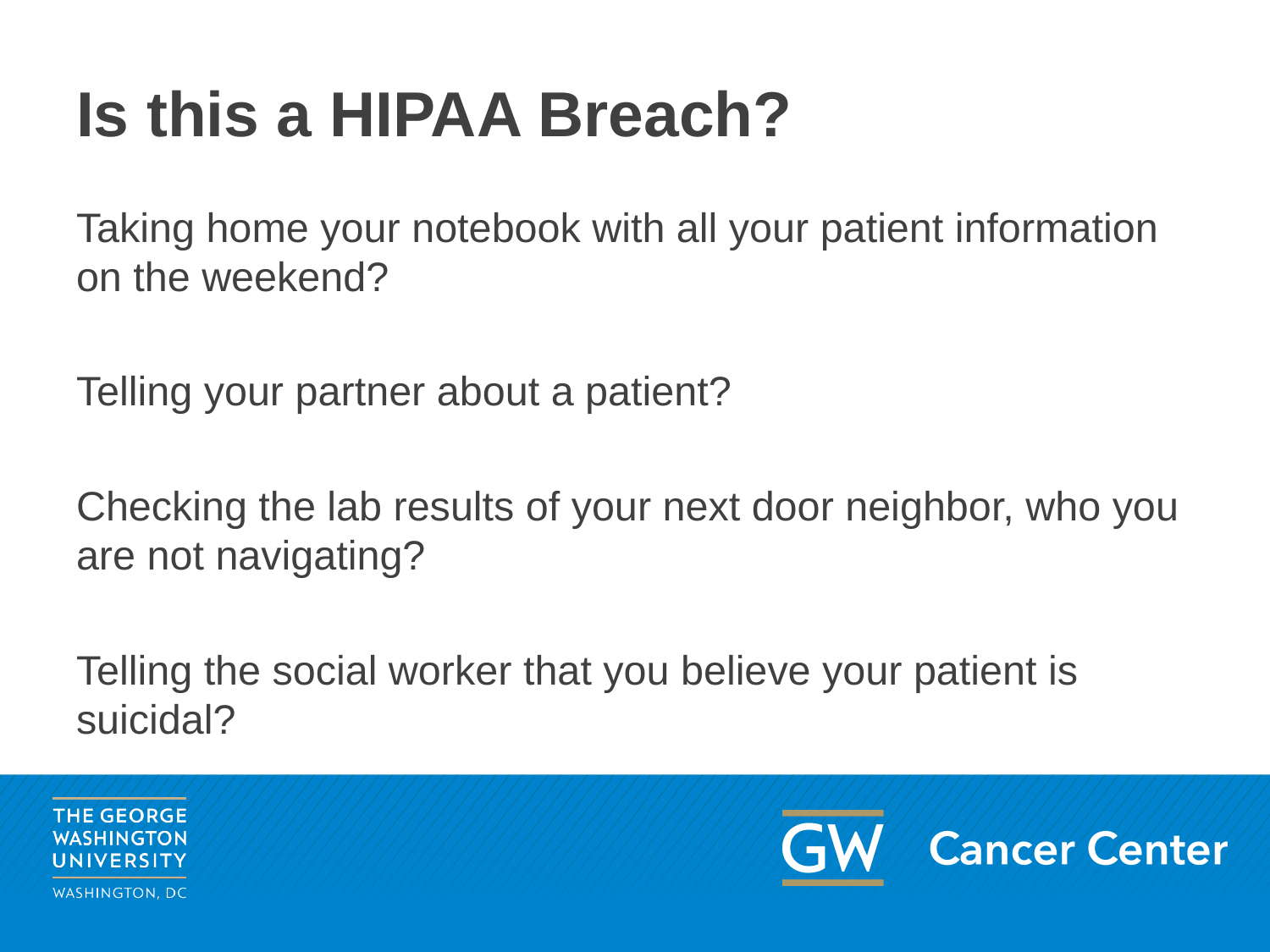

# Is this a HIPAA Breach?

Taking home your notebook with all your patient information on the weekend?

Telling your partner about a patient?

Checking the lab results of your next door neighbor, who you are not navigating?

Telling the social worker that you believe your patient is suicidal?